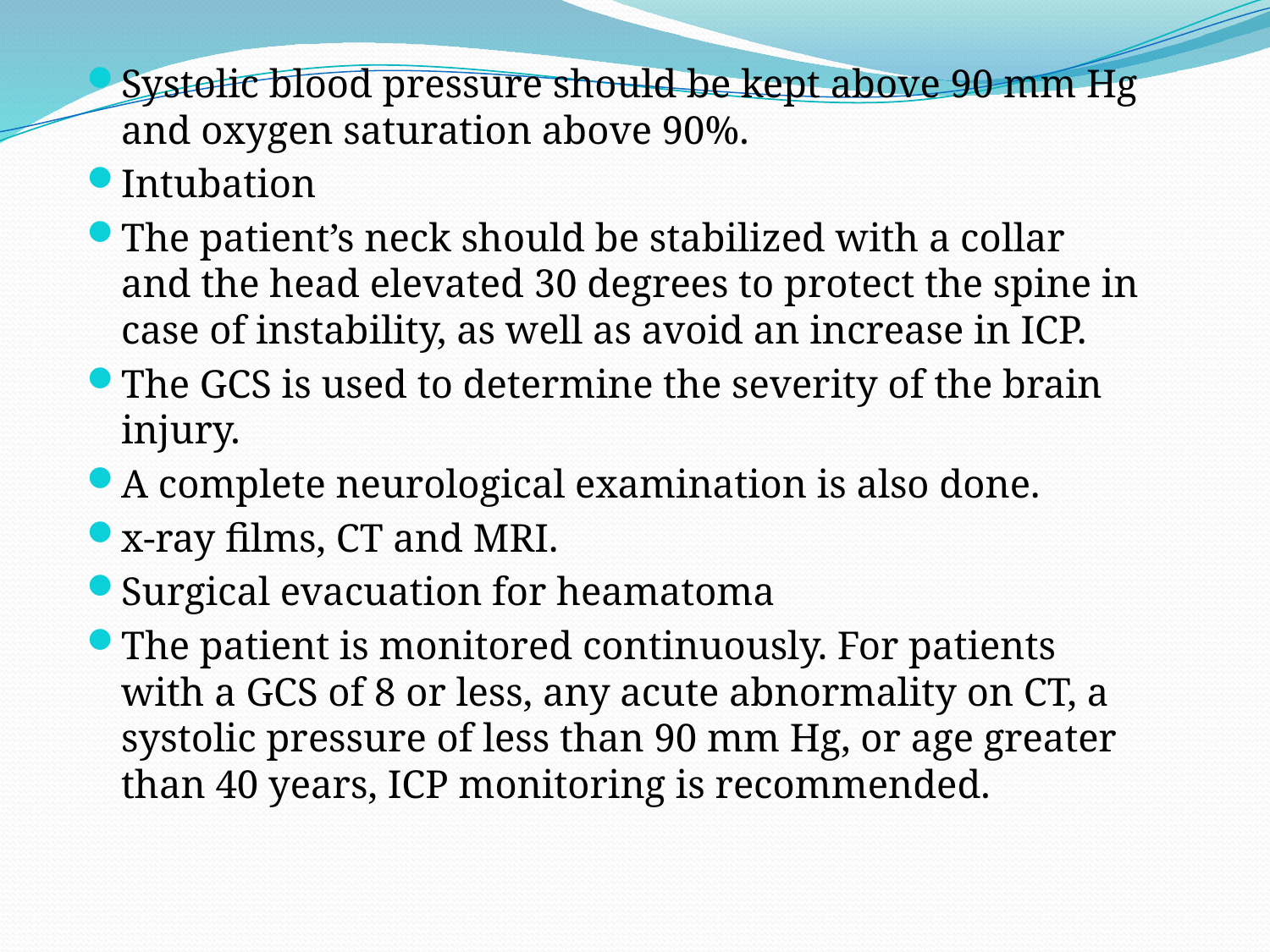

Systolic blood pressure should be kept above 90 mm Hg and oxygen saturation above 90%.
Intubation
The patient’s neck should be stabilized with a collar and the head elevated 30 degrees to protect the spine in case of instability, as well as avoid an increase in ICP.
The GCS is used to determine the severity of the brain injury.
A complete neurological examination is also done.
x-ray films, CT and MRI.
Surgical evacuation for heamatoma
The patient is monitored continuously. For patients with a GCS of 8 or less, any acute abnormality on CT, a systolic pressure of less than 90 mm Hg, or age greater than 40 years, ICP monitoring is recommended.